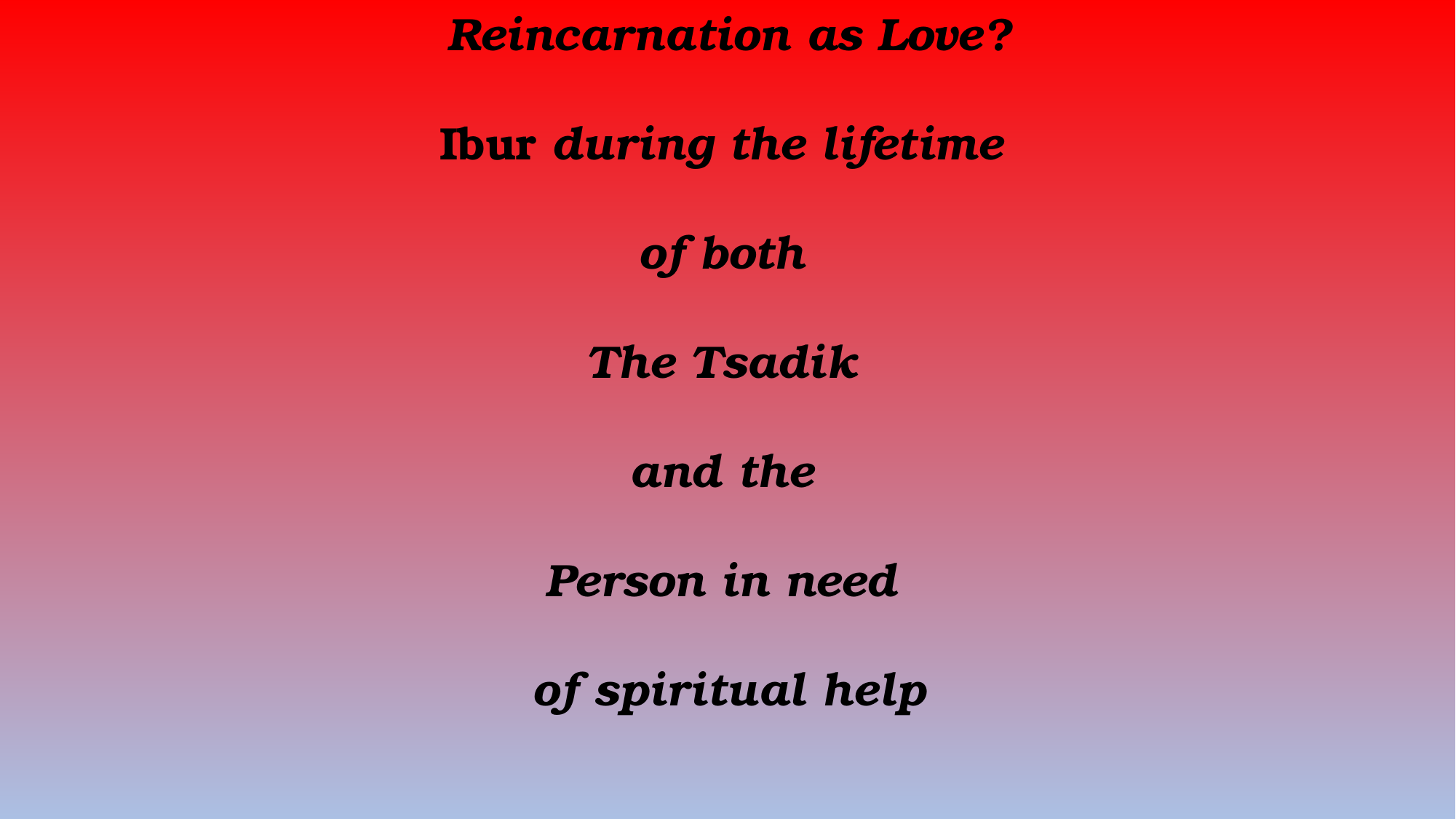

Reincarnation as Love?

Ibur during the lifetime

of both

The Tsadik

and the

Person in need

of spiritual help